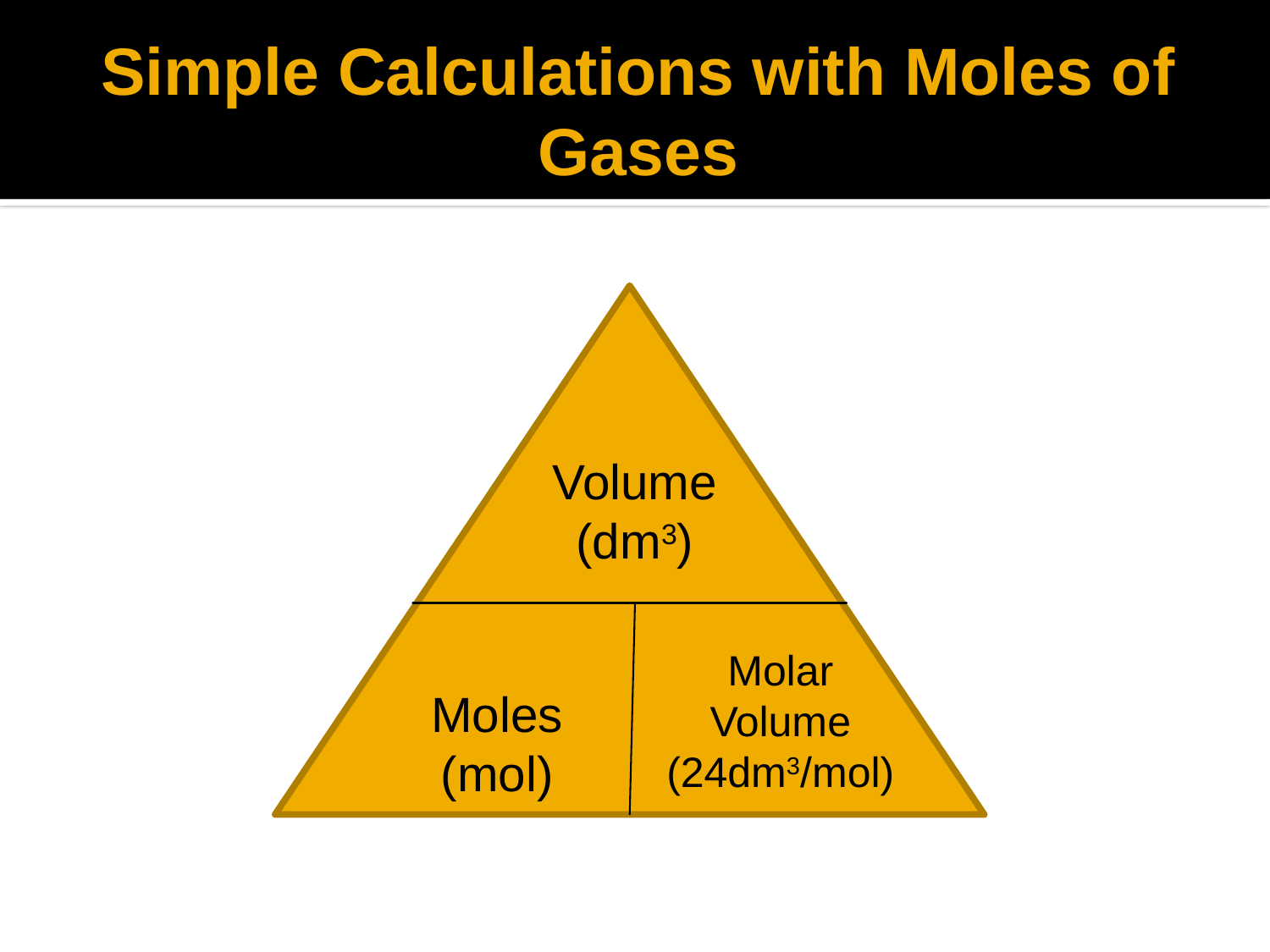

# Simple Calculations with Moles of Gases

Volume
(dm3)
Molar Volume
(24dm3/mol)
Moles (mol)